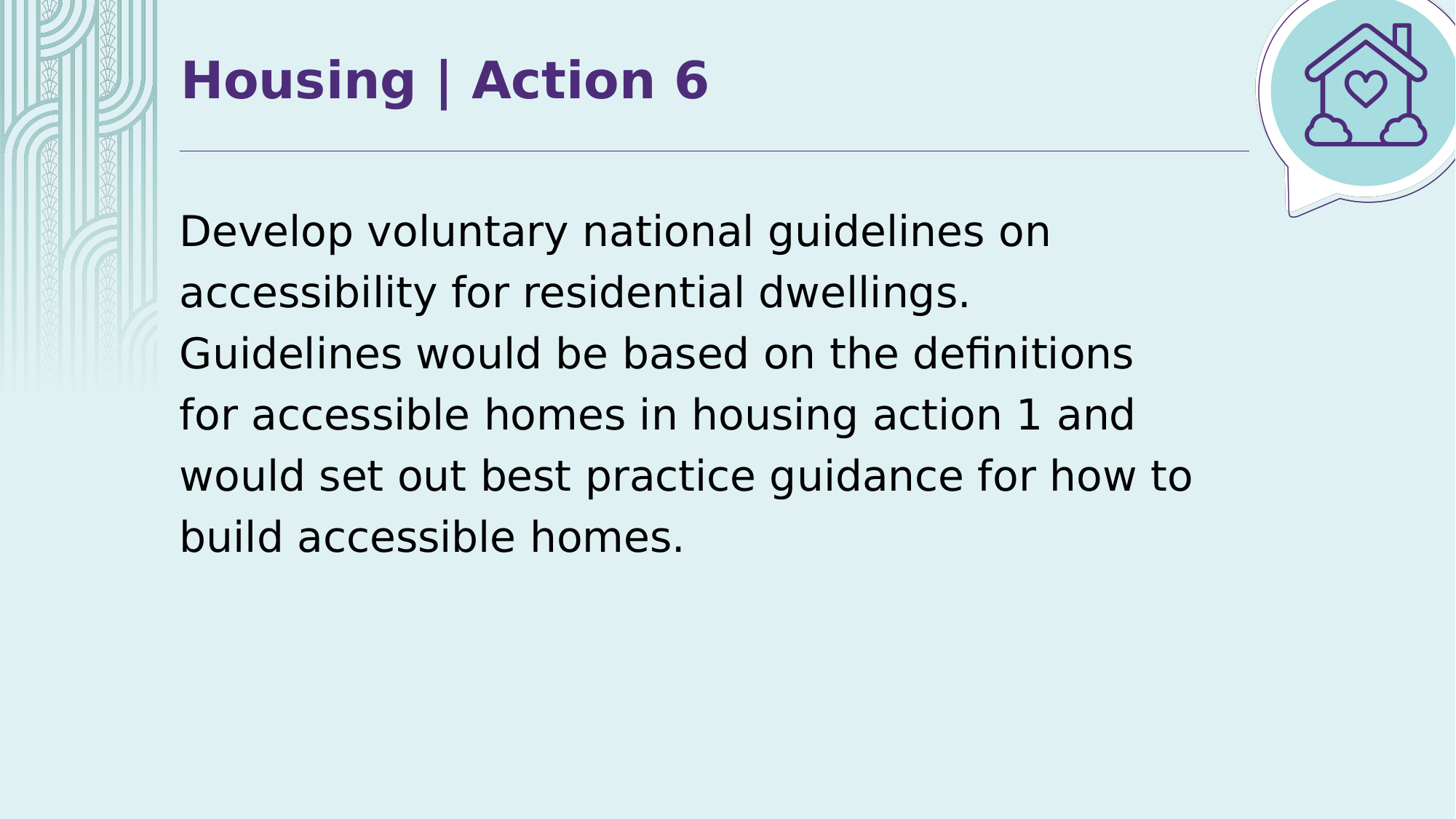

# Housing | Action 6
Develop voluntary national guidelines on accessibility for residential dwellings. Guidelines would be based on the definitions for accessible homes in housing action 1 and would set out best practice guidance for how to build accessible homes.